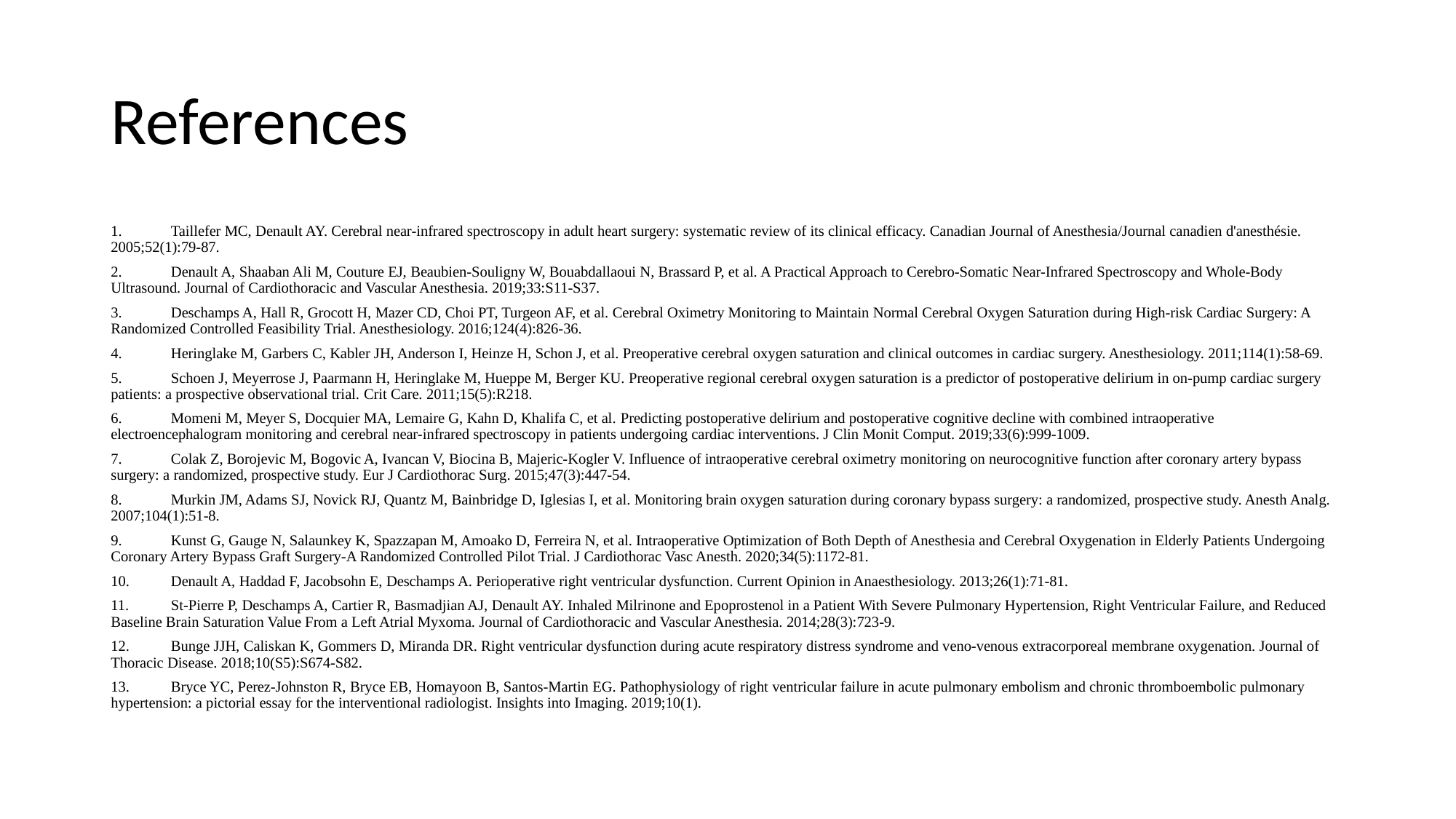

# References
1.	Taillefer MC, Denault AY. Cerebral near-infrared spectroscopy in adult heart surgery: systematic review of its clinical efficacy. Canadian Journal of Anesthesia/Journal canadien d'anesthésie. 2005;52(1):79-87.
2.	Denault A, Shaaban Ali M, Couture EJ, Beaubien-Souligny W, Bouabdallaoui N, Brassard P, et al. A Practical Approach to Cerebro-Somatic Near-Infrared Spectroscopy and Whole-Body Ultrasound. Journal of Cardiothoracic and Vascular Anesthesia. 2019;33:S11-S37.
3.	Deschamps A, Hall R, Grocott H, Mazer CD, Choi PT, Turgeon AF, et al. Cerebral Oximetry Monitoring to Maintain Normal Cerebral Oxygen Saturation during High-risk Cardiac Surgery: A Randomized Controlled Feasibility Trial. Anesthesiology. 2016;124(4):826-36.
4.	Heringlake M, Garbers C, Kabler JH, Anderson I, Heinze H, Schon J, et al. Preoperative cerebral oxygen saturation and clinical outcomes in cardiac surgery. Anesthesiology. 2011;114(1):58-69.
5.	Schoen J, Meyerrose J, Paarmann H, Heringlake M, Hueppe M, Berger KU. Preoperative regional cerebral oxygen saturation is a predictor of postoperative delirium in on-pump cardiac surgery patients: a prospective observational trial. Crit Care. 2011;15(5):R218.
6.	Momeni M, Meyer S, Docquier MA, Lemaire G, Kahn D, Khalifa C, et al. Predicting postoperative delirium and postoperative cognitive decline with combined intraoperative electroencephalogram monitoring and cerebral near-infrared spectroscopy in patients undergoing cardiac interventions. J Clin Monit Comput. 2019;33(6):999-1009.
7.	Colak Z, Borojevic M, Bogovic A, Ivancan V, Biocina B, Majeric-Kogler V. Influence of intraoperative cerebral oximetry monitoring on neurocognitive function after coronary artery bypass surgery: a randomized, prospective study. Eur J Cardiothorac Surg. 2015;47(3):447-54.
8.	Murkin JM, Adams SJ, Novick RJ, Quantz M, Bainbridge D, Iglesias I, et al. Monitoring brain oxygen saturation during coronary bypass surgery: a randomized, prospective study. Anesth Analg. 2007;104(1):51-8.
9.	Kunst G, Gauge N, Salaunkey K, Spazzapan M, Amoako D, Ferreira N, et al. Intraoperative Optimization of Both Depth of Anesthesia and Cerebral Oxygenation in Elderly Patients Undergoing Coronary Artery Bypass Graft Surgery-A Randomized Controlled Pilot Trial. J Cardiothorac Vasc Anesth. 2020;34(5):1172-81.
10.	Denault A, Haddad F, Jacobsohn E, Deschamps A. Perioperative right ventricular dysfunction. Current Opinion in Anaesthesiology. 2013;26(1):71-81.
11.	St-Pierre P, Deschamps A, Cartier R, Basmadjian AJ, Denault AY. Inhaled Milrinone and Epoprostenol in a Patient With Severe Pulmonary Hypertension, Right Ventricular Failure, and Reduced Baseline Brain Saturation Value From a Left Atrial Myxoma. Journal of Cardiothoracic and Vascular Anesthesia. 2014;28(3):723-9.
12.	Bunge JJH, Caliskan K, Gommers D, Miranda DR. Right ventricular dysfunction during acute respiratory distress syndrome and veno-venous extracorporeal membrane oxygenation. Journal of Thoracic Disease. 2018;10(S5):S674-S82.
13.	Bryce YC, Perez-Johnston R, Bryce EB, Homayoon B, Santos-Martin EG. Pathophysiology of right ventricular failure in acute pulmonary embolism and chronic thromboembolic pulmonary hypertension: a pictorial essay for the interventional radiologist. Insights into Imaging. 2019;10(1).